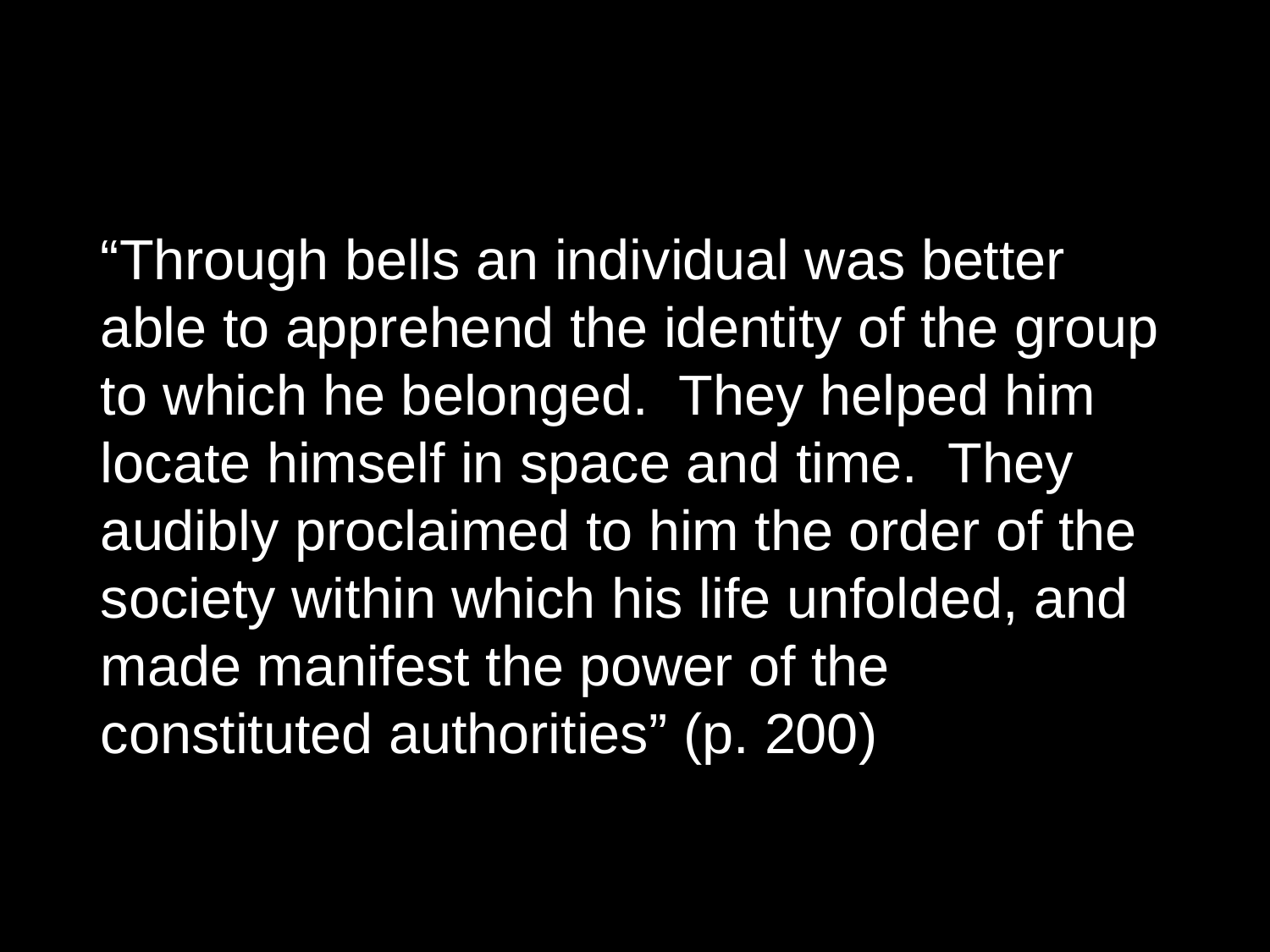

“Through bells an individual was better able to apprehend the identity of the group to which he belonged.  They helped him locate himself in space and time.  They audibly proclaimed to him the order of the society within which his life unfolded, and made manifest the power of the constituted authorities” (p. 200)